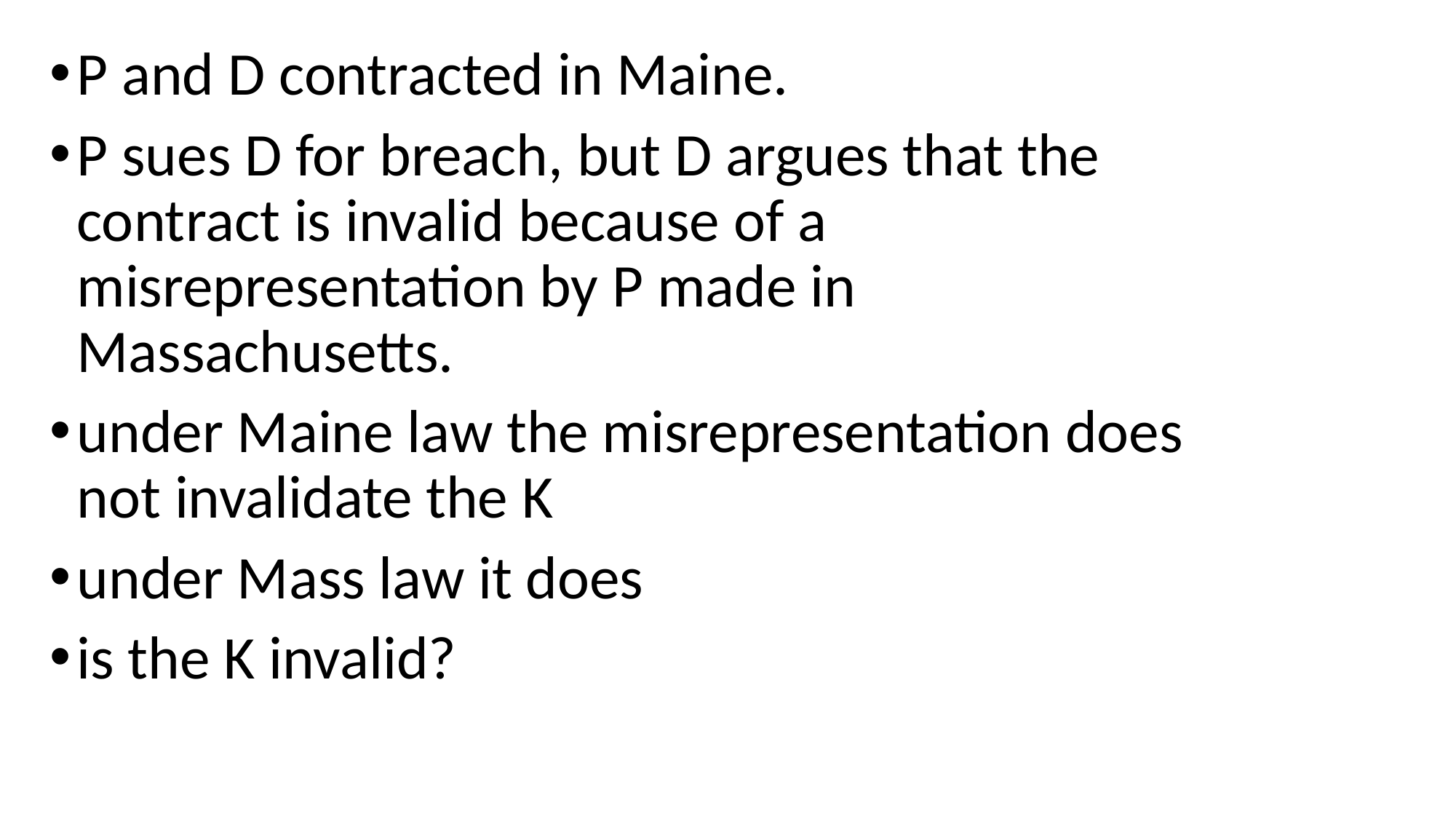

P and D contracted in Maine.
P sues D for breach, but D argues that the contract is invalid because of a misrepresentation by P made in Massachusetts.
under Maine law the misrepresentation does not invalidate the K
under Mass law it does
is the K invalid?